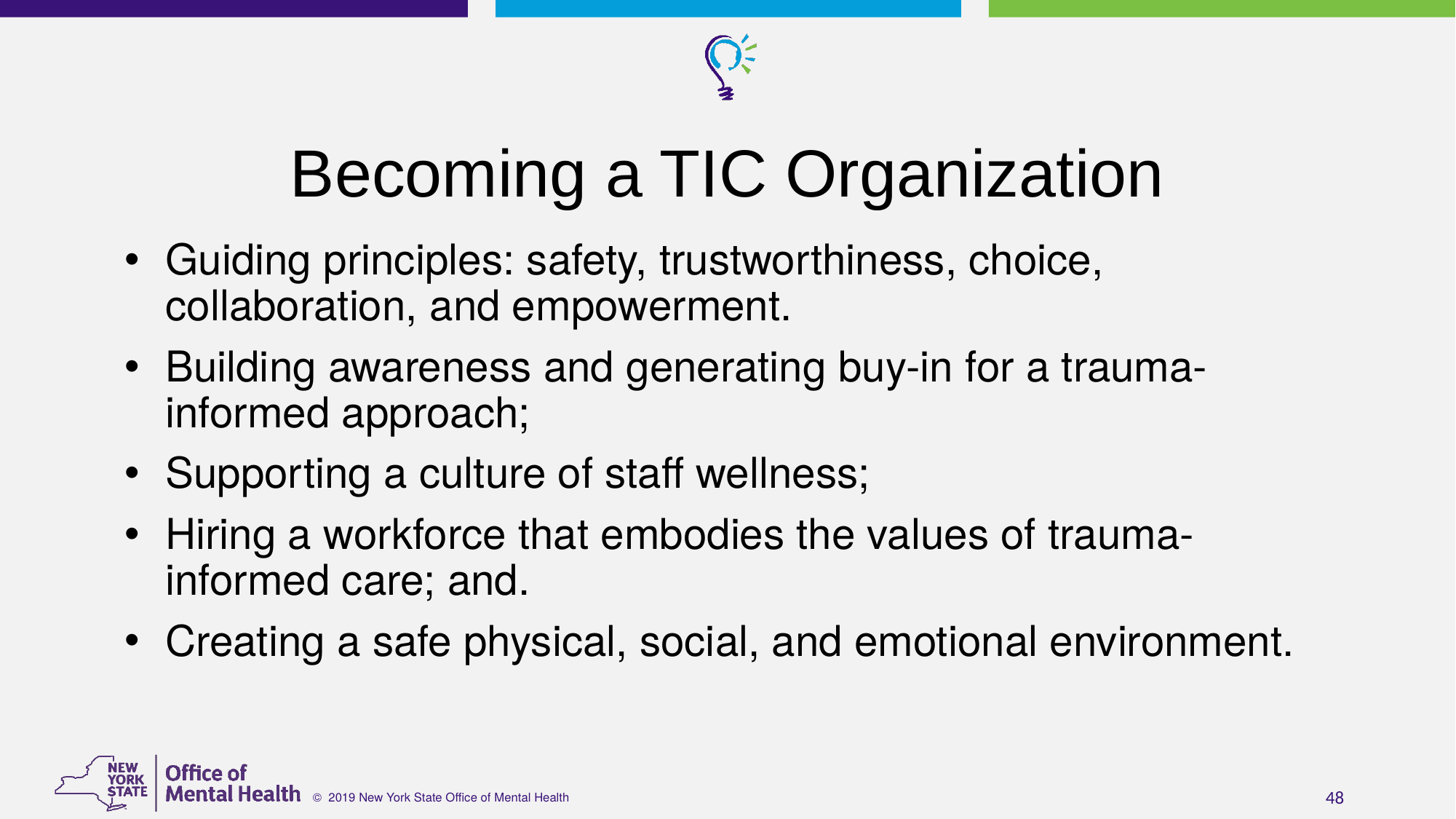

# Becoming a TIC Organization
Guiding principles: safety, trustworthiness, choice, collaboration, and empowerment.
Building awareness and generating buy-in for a trauma-informed approach;
Supporting a culture of staff wellness;
Hiring a workforce that embodies the values of trauma-informed care; and.
Creating a safe physical, social, and emotional environment.